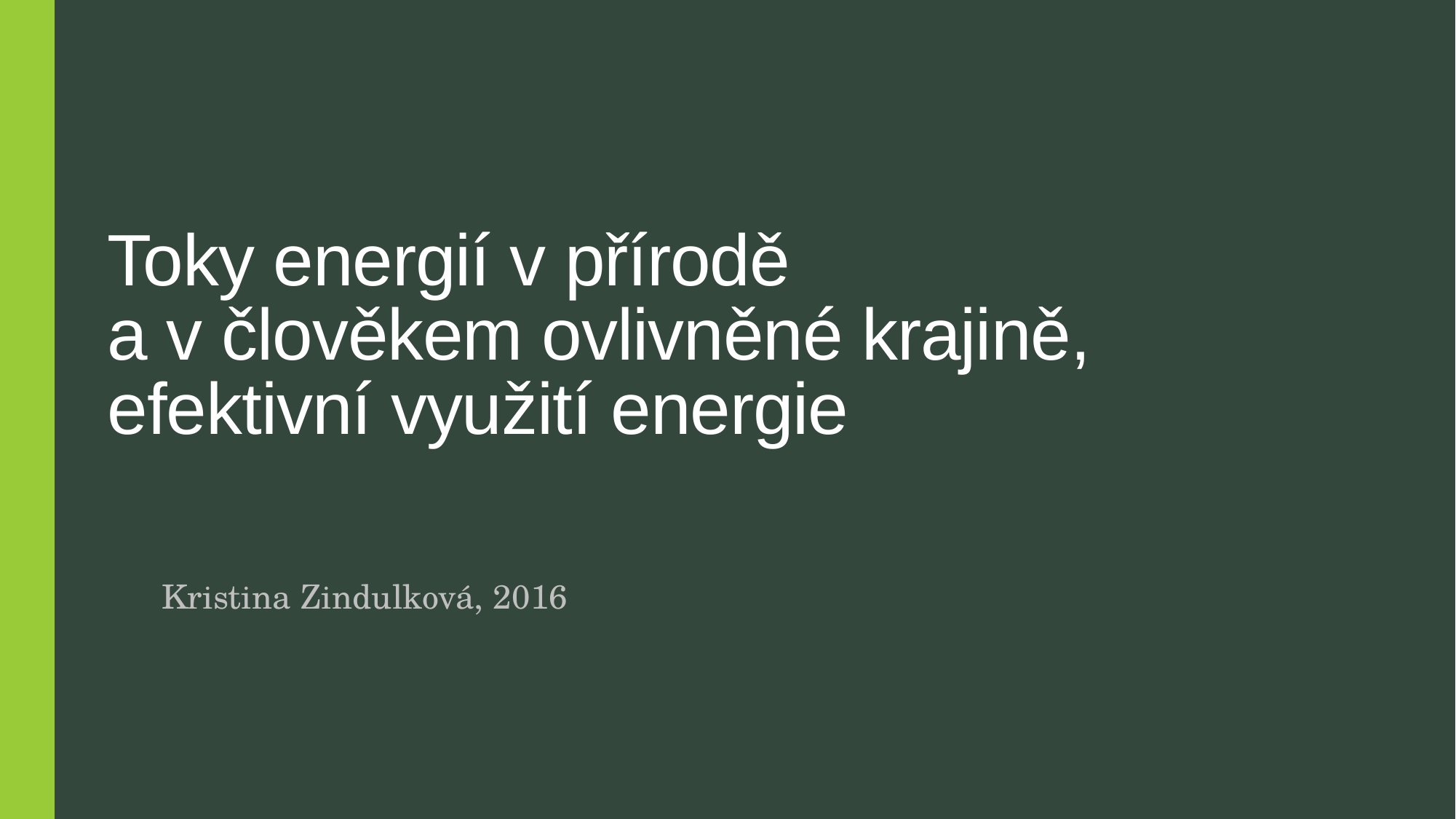

# Toky energií v přírodě a v člověkem ovlivněné krajině, efektivní využití energie
Kristina Zindulková, 2016